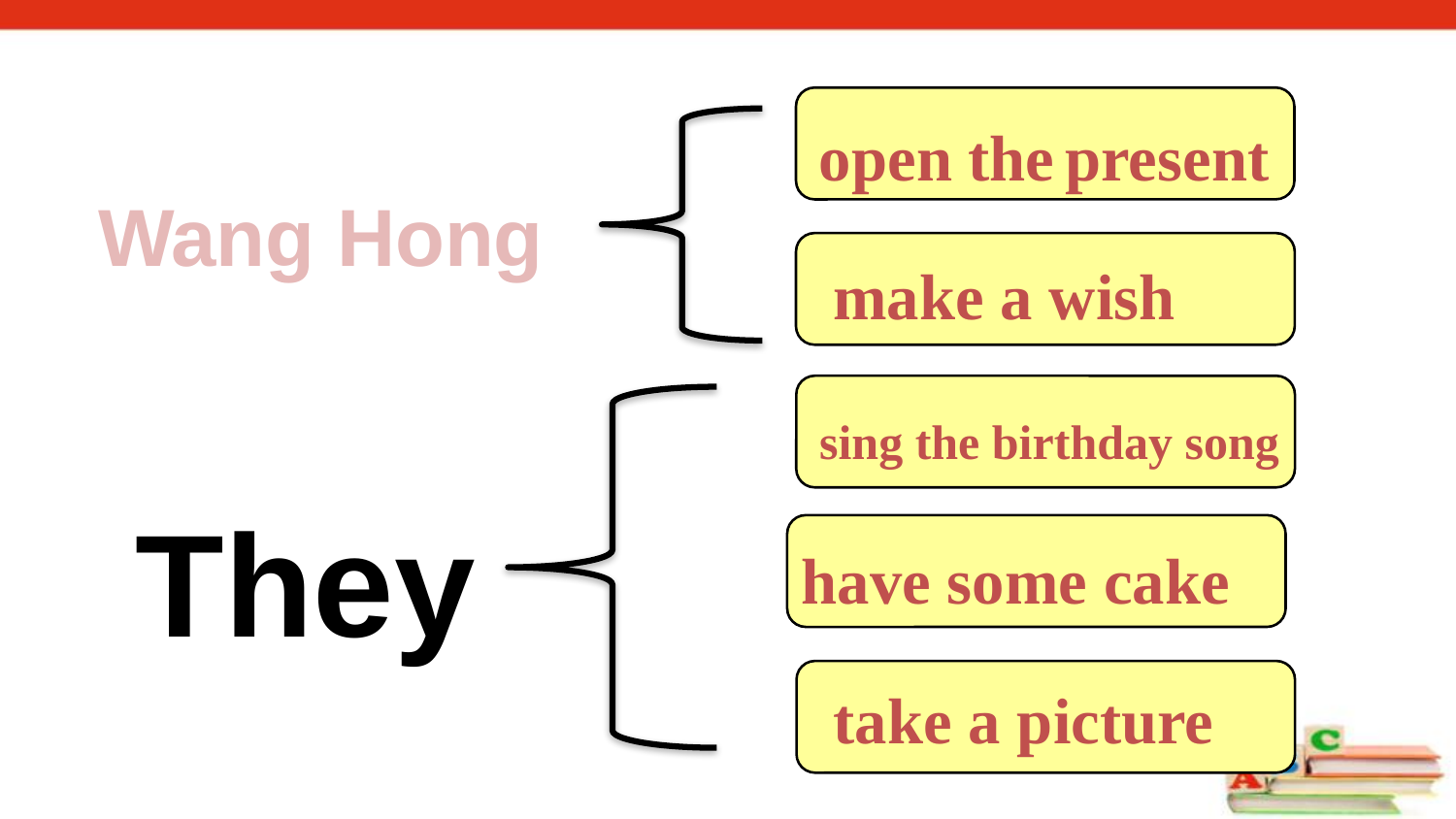

open the present

Wang Hong

make a wish

sing the birthday song

They

have some cake

take a picture